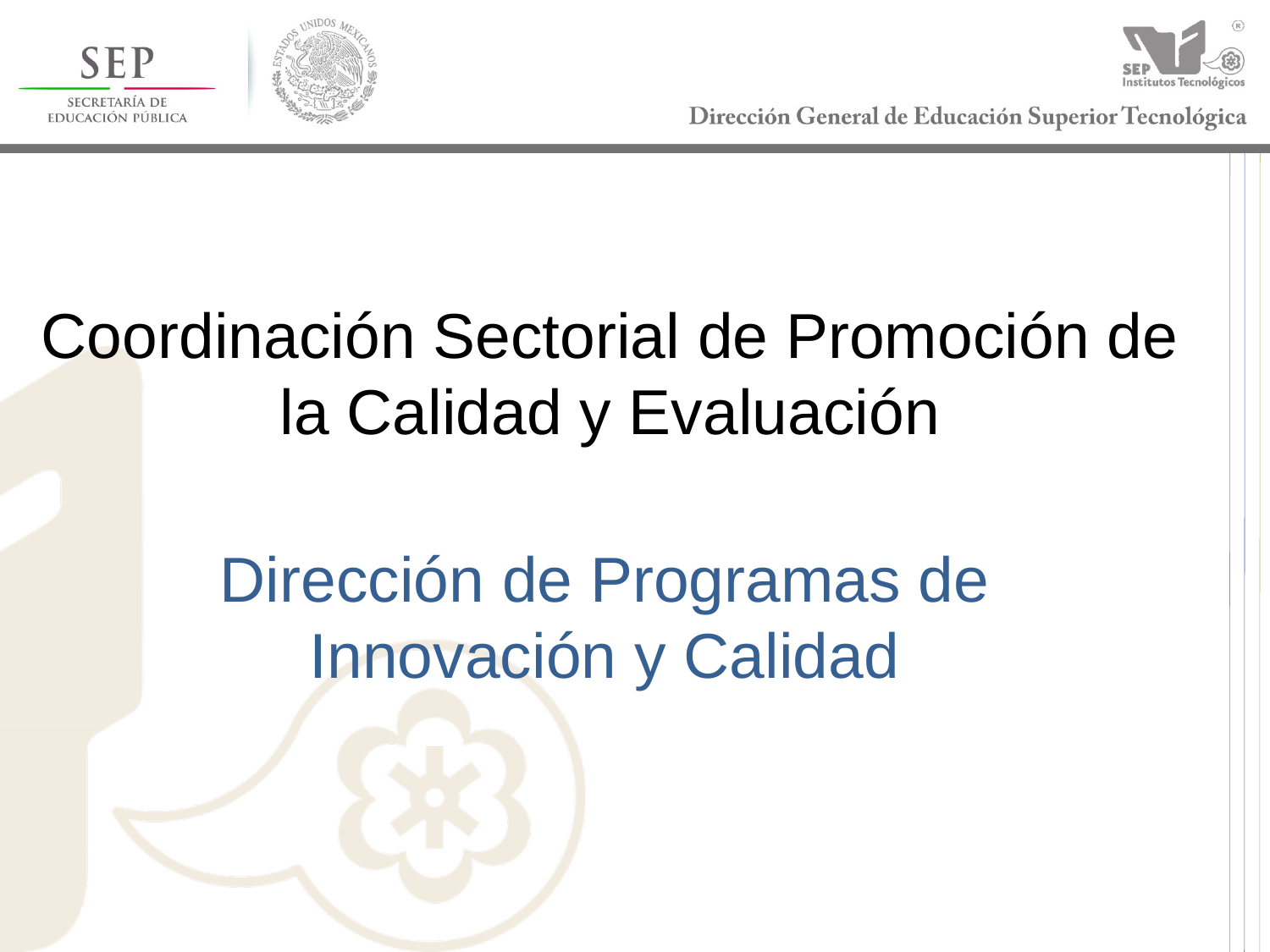

# Coordinación Sectorial de Promoción de la Calidad y Evaluación
Dirección de Programas de Innovación y Calidad